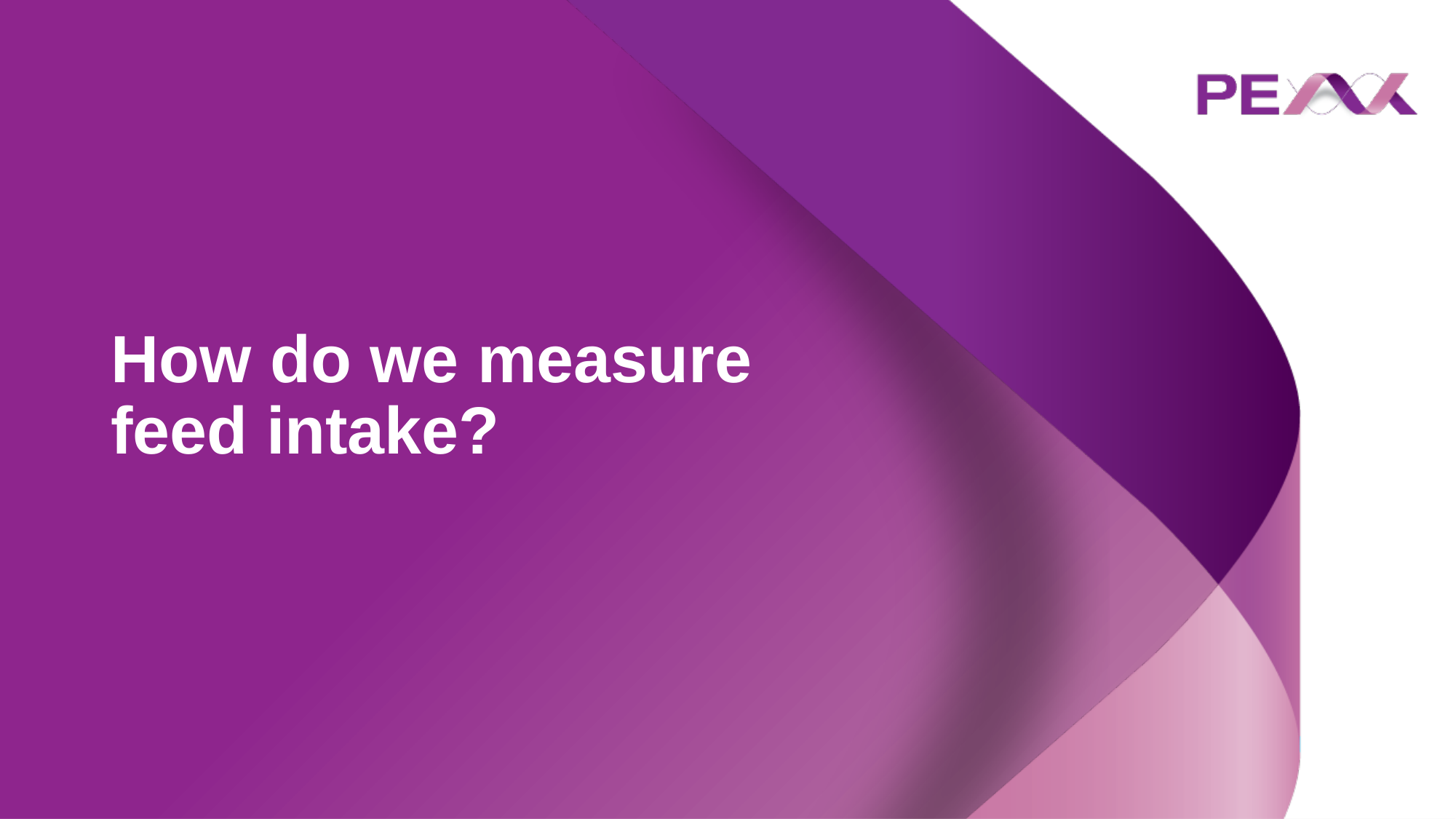

# How do we measure feed intake?